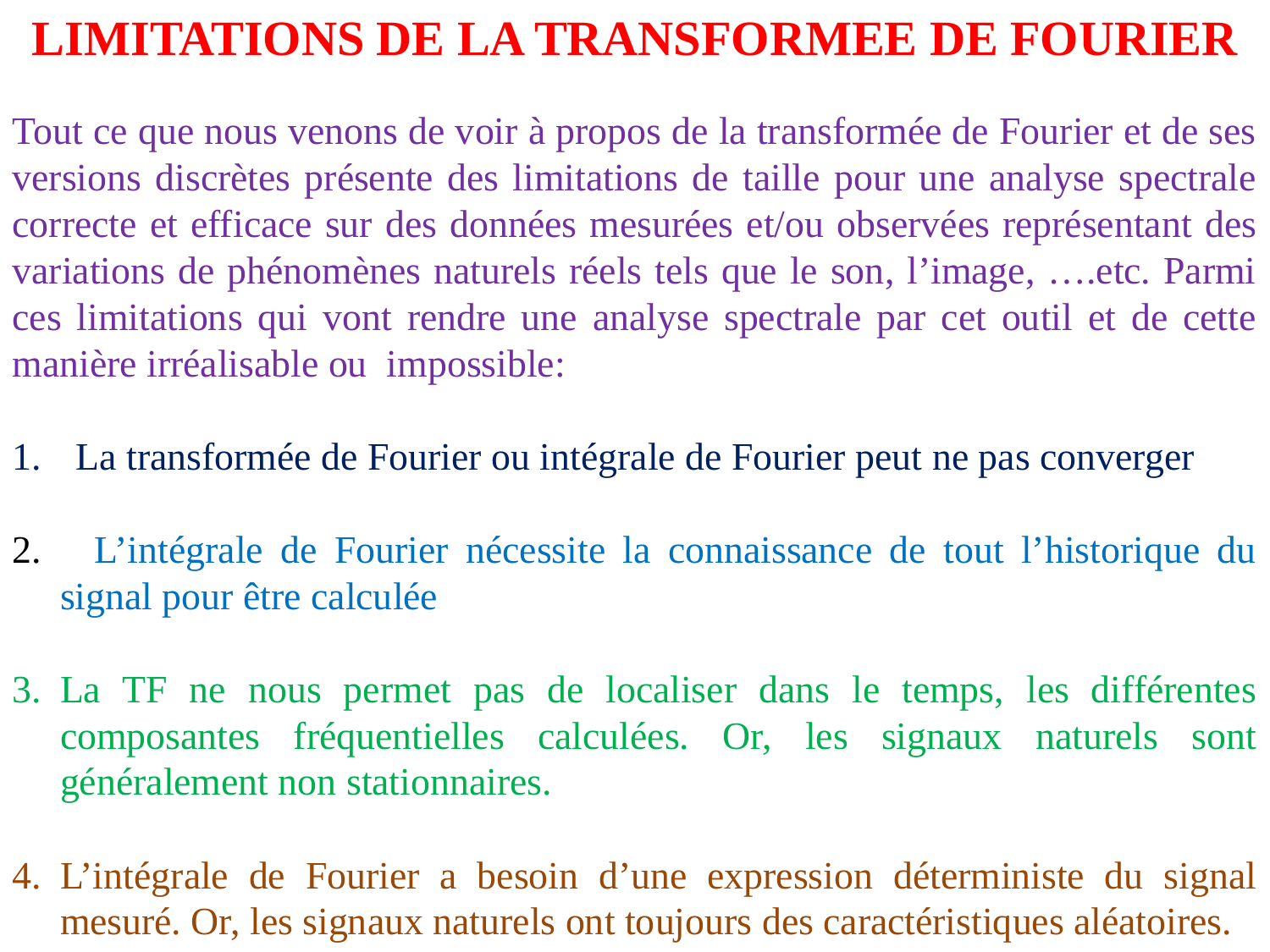

LIMITATIONS DE LA TRANSFORMEE DE FOURIER
Tout ce que nous venons de voir à propos de la transformée de Fourier et de ses versions discrètes présente des limitations de taille pour une analyse spectrale correcte et efficace sur des données mesurées et/ou observées représentant des variations de phénomènes naturels réels tels que le son, l’image, ….etc. Parmi ces limitations qui vont rendre une analyse spectrale par cet outil et de cette manière irréalisable ou  impossible:

La transformée de Fourier ou intégrale de Fourier peut ne pas converger

  L’intégrale de Fourier nécessite la connaissance de tout l’historique du signal pour être calculée

La TF ne nous permet pas de localiser dans le temps, les différentes composantes fréquentielles calculées. Or, les signaux naturels sont généralement non stationnaires.

L’intégrale de Fourier a besoin d’une expression déterministe du signal mesuré. Or, les signaux naturels ont toujours des caractéristiques aléatoires.